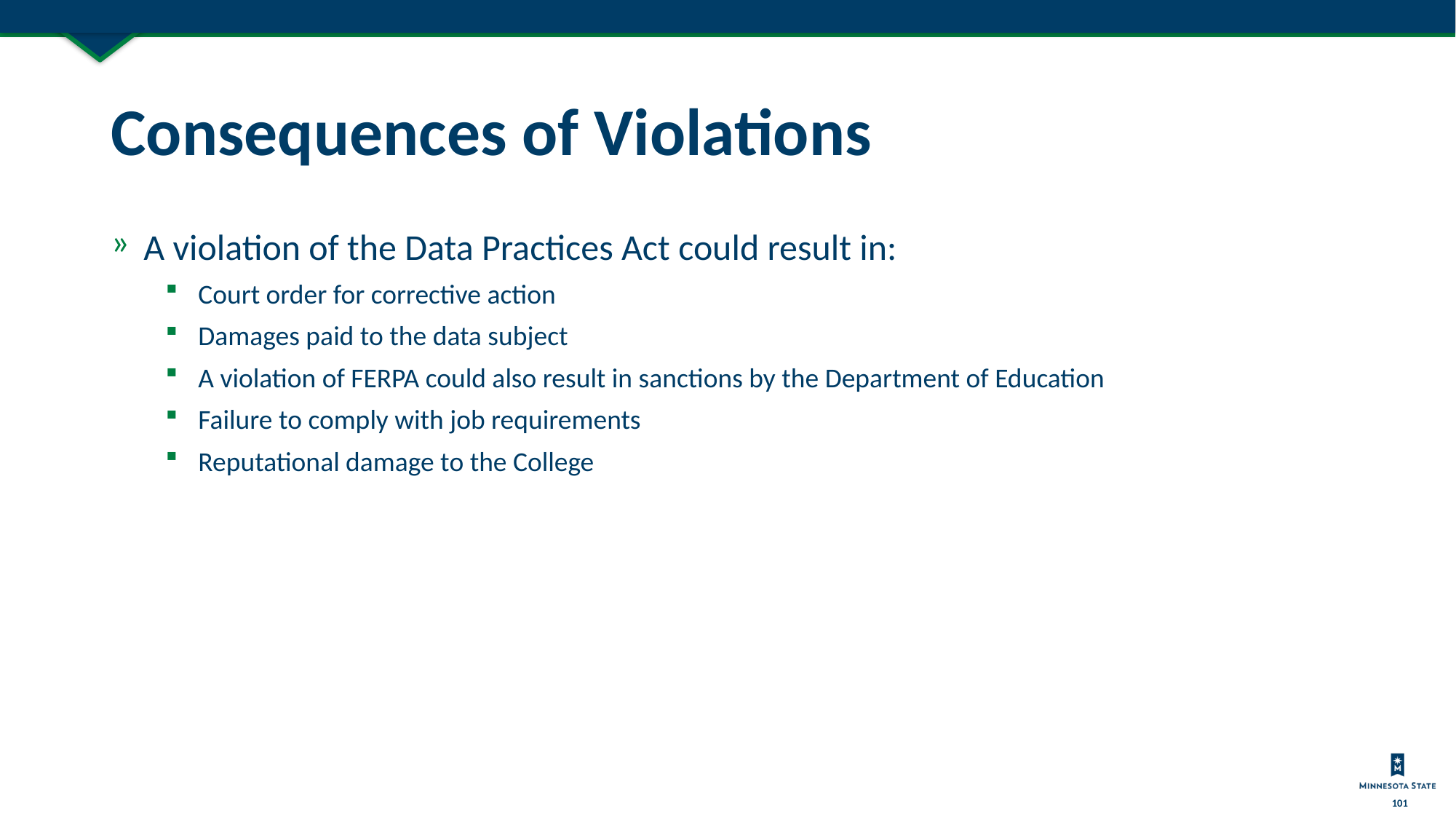

# Consequences of Violations
A violation of the Data Practices Act could result in:
Court order for corrective action
Damages paid to the data subject
A violation of FERPA could also result in sanctions by the Department of Education
Failure to comply with job requirements
Reputational damage to the College